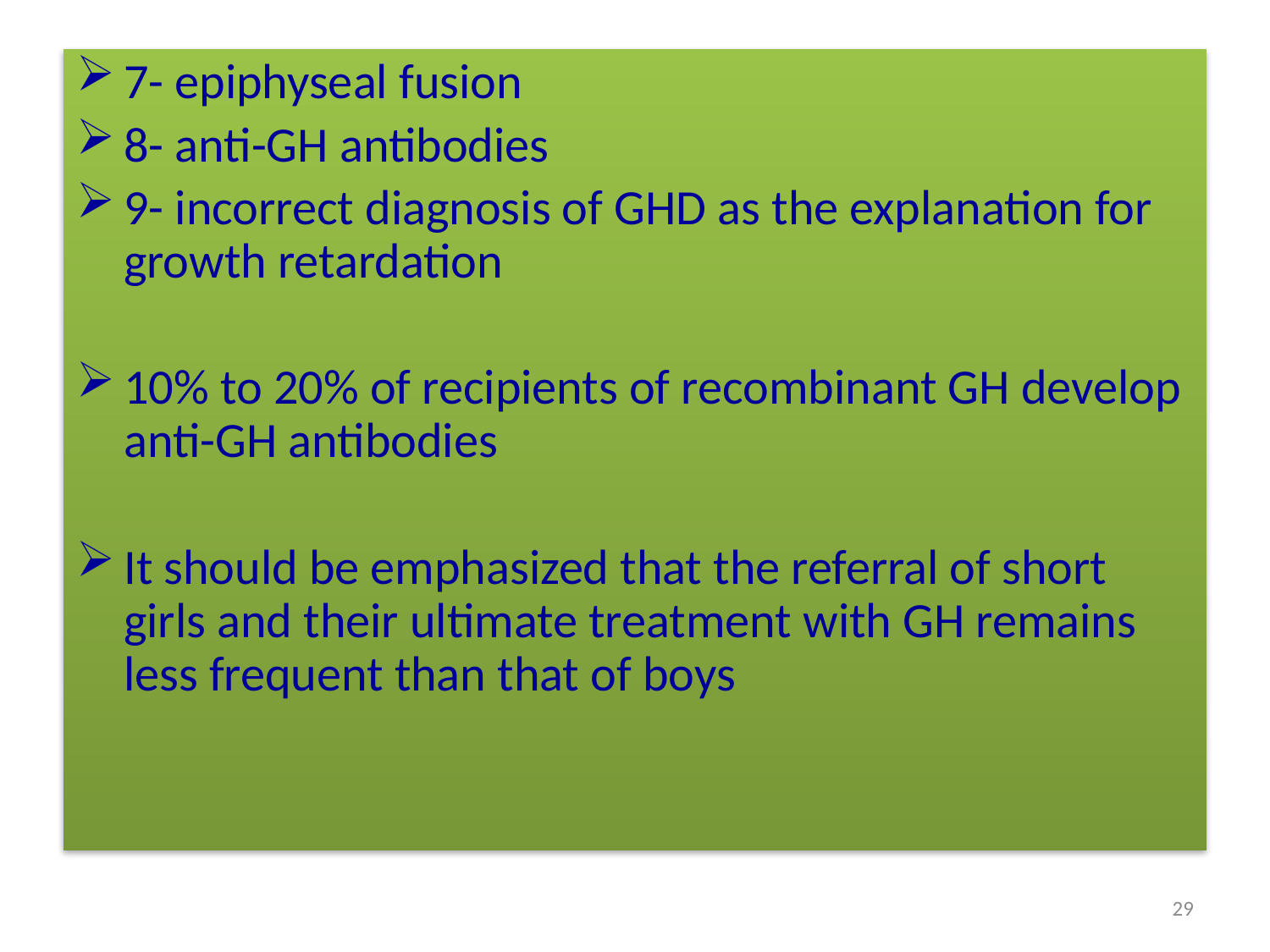

#
7- epiphyseal fusion
8- anti-GH antibodies
9- incorrect diagnosis of GHD as the explanation for growth retardation

10% to 20% of recipients of recombinant GH develop anti-GH antibodies

It should be emphasized that the referral of short girls and their ultimate treatment with GH remains less frequent than that of boys
29